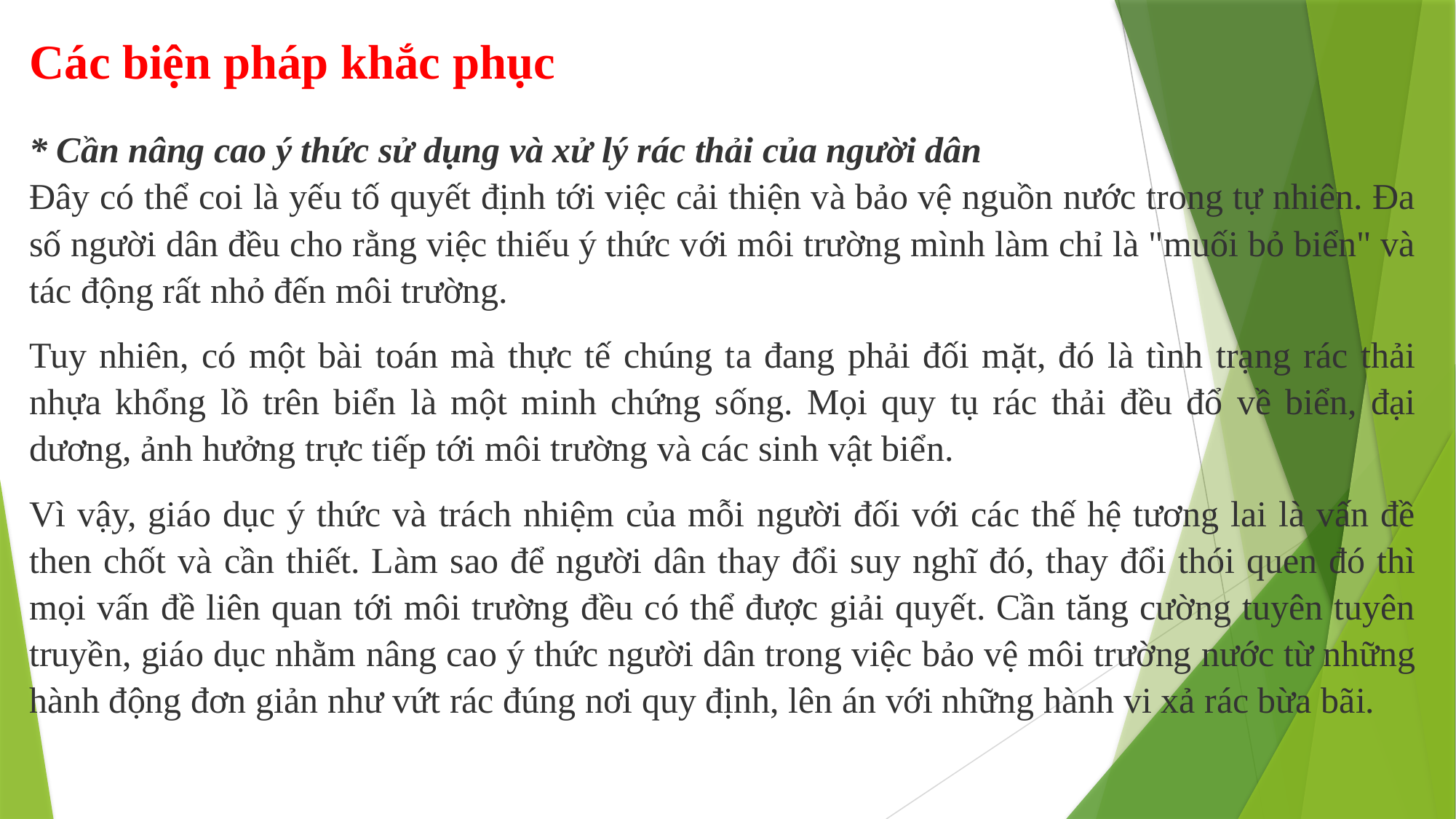

Các biện pháp khắc phục

* Cần nâng cao ý thức sử dụng và xử lý rác thải của người dân
Đây có thể coi là yếu tố quyết định tới việc cải thiện và bảo vệ nguồn nước trong tự nhiên. Đa số người dân đều cho rằng việc thiếu ý thức với môi trường mình làm chỉ là "muối bỏ biển" và tác động rất nhỏ đến môi trường.
Tuy nhiên, có một bài toán mà thực tế chúng ta đang phải đối mặt, đó là tình trạng rác thải nhựa khổng lồ trên biển là một minh chứng sống. Mọi quy tụ rác thải đều đổ về biển, đại dương, ảnh hưởng trực tiếp tới môi trường và các sinh vật biển.
Vì vậy, giáo dục ý thức và trách nhiệm của mỗi người đối với các thế hệ tương lai là vấn đề then chốt và cần thiết. Làm sao để người dân thay đổi suy nghĩ đó, thay đổi thói quen đó thì mọi vấn đề liên quan tới môi trường đều có thể được giải quyết. Cần tăng cường tuyên tuyên truyền, giáo dục nhằm nâng cao ý thức người dân trong việc bảo vệ môi trường nước từ những hành động đơn giản như vứt rác đúng nơi quy định, lên án với những hành vi xả rác bừa bãi.